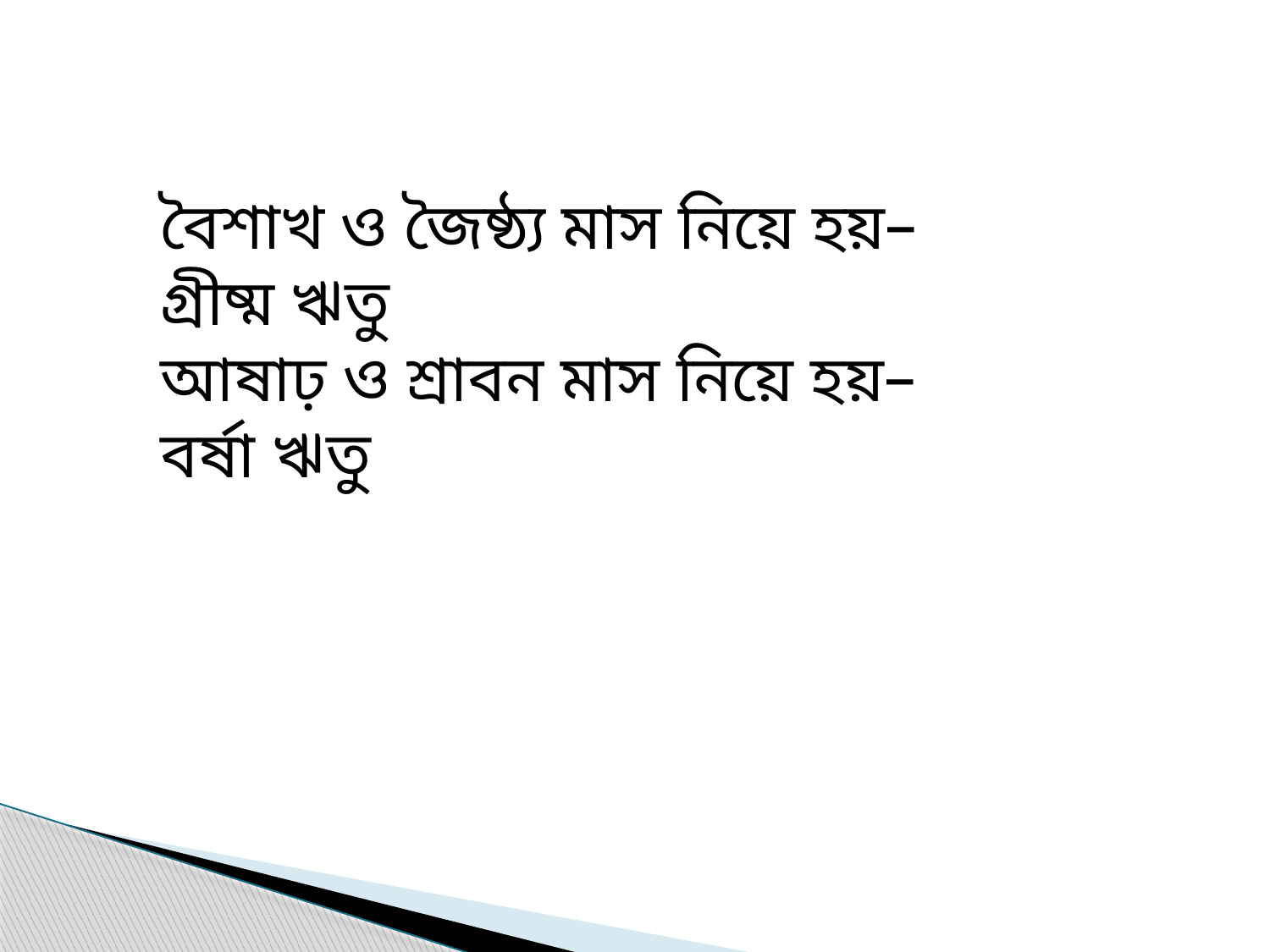

বৈশাখ ও জৈষ্ঠ্য মাস নিয়ে হয়– গ্রীষ্ম ঋতু
আষাঢ় ও শ্রাবন মাস নিয়ে হয়– বর্ষা ঋতু